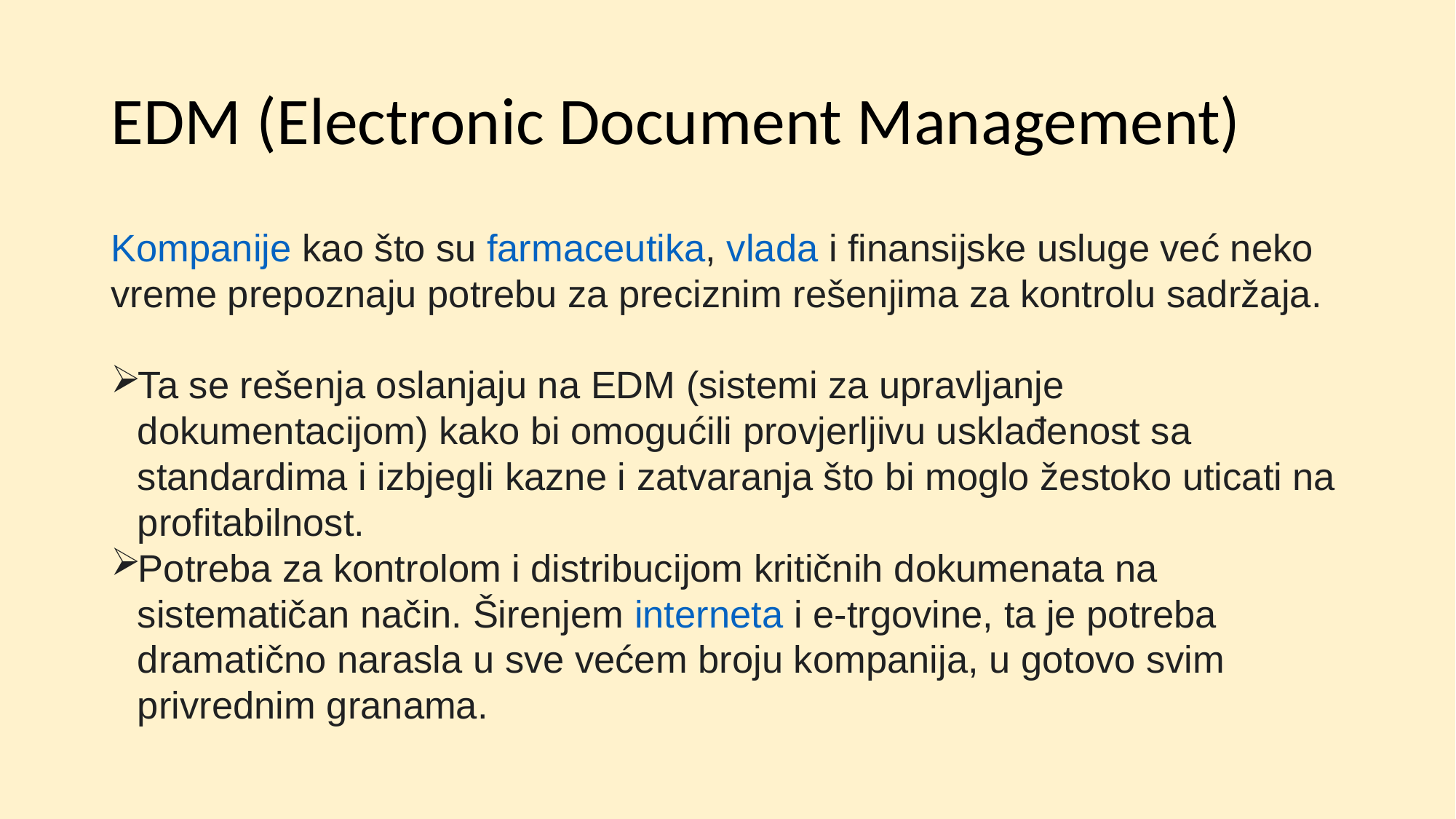

# EDM (Electronic Document Management)
Kompanije kao što su farmaceutika, vlada i finansijske usluge već neko vreme prepoznaju potrebu za preciznim rešenjima za kontrolu sadržaja.

Ta se rešenja oslanjaju na EDM (sistemi za upravljanje dokumentacijom) kako bi omogućili provjerljivu usklađenost sa standardima i izbjegli kazne i zatvaranja što bi moglo žestoko uticati na profitabilnost.
Potreba za kontrolom i distribucijom kritičnih dokumenata na sistematičan način. Širenjem interneta i e-trgovine, ta je potreba dramatično narasla u sve većem broju kompanija, u gotovo svim privrednim granama.